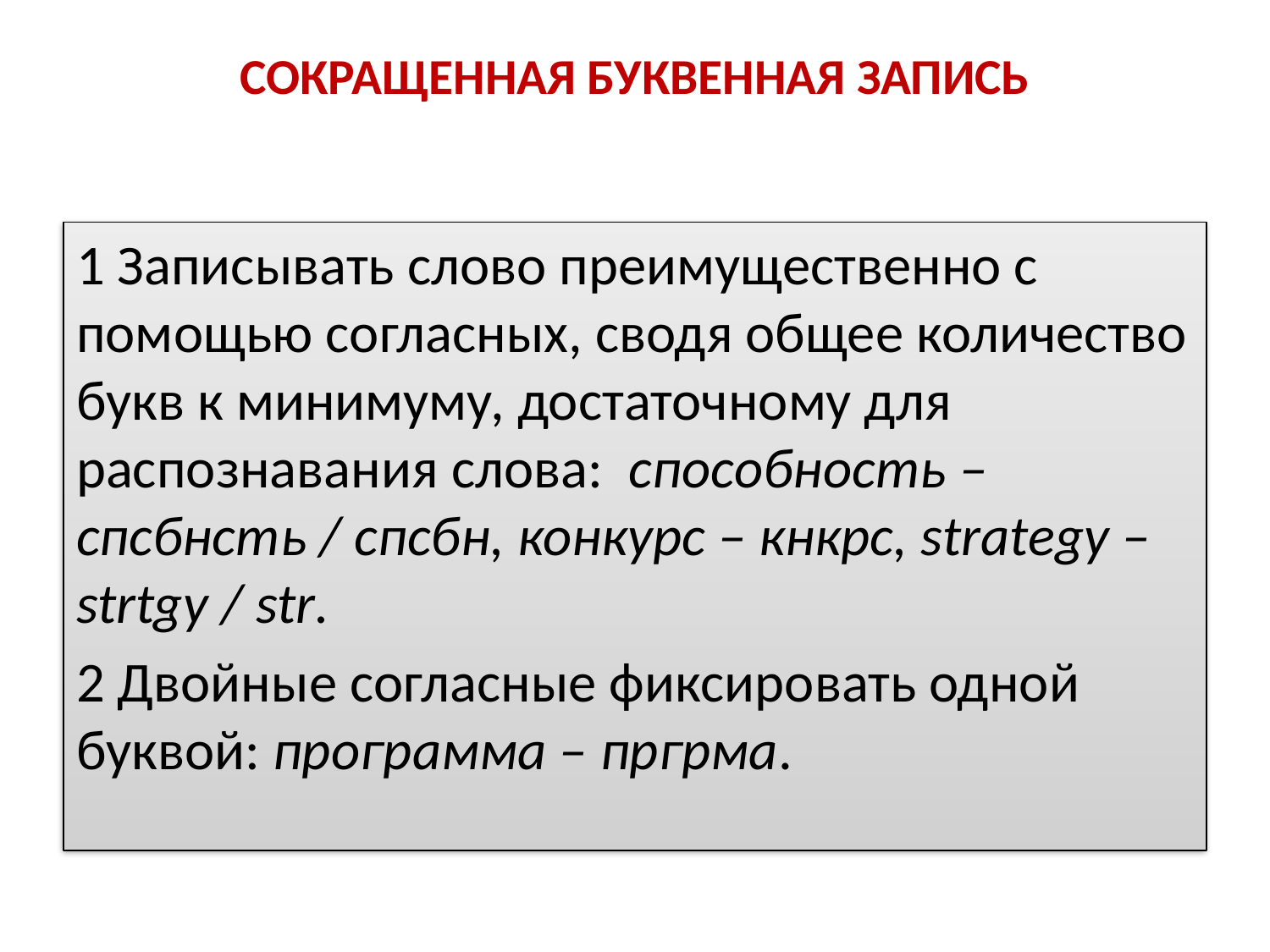

# СОКРАЩЕННАЯ БУКВЕННАЯ ЗАПИСЬ
1 Записывать слово преимущественно с помощью согласных, сводя общее количество букв к минимуму, достаточному для распознавания слова:  способность – спсбнсть / спсбн, конкурс – кнкрс, strategy –  strtgy / str.
2 Двойные согласные фиксировать одной буквой: программа – пргрма.